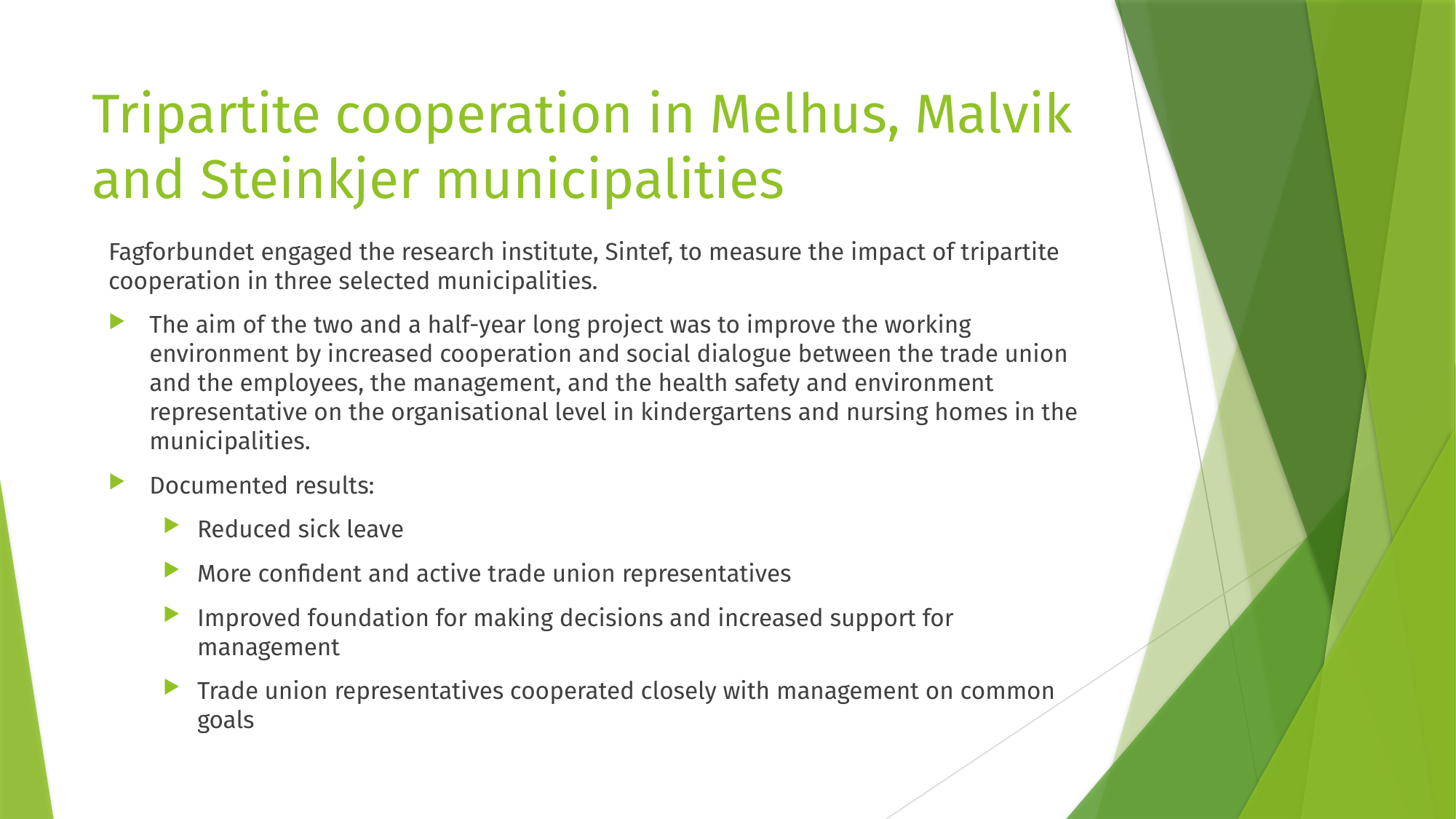

# Tripartite cooperation in Melhus, Malvik and Steinkjer municipalities
Fagforbundet engaged the research institute, Sintef, to measure the impact of tripartite cooperation in three selected municipalities.
The aim of the two and a half-year long project was to improve the working environment by increased cooperation and social dialogue between the trade union and the employees, the management, and the health safety and environment representative on the organisational level in kindergartens and nursing homes in the municipalities.
Documented results:
Reduced sick leave
More confident and active trade union representatives
Improved foundation for making decisions and increased support for management
Trade union representatives cooperated closely with management on common goals